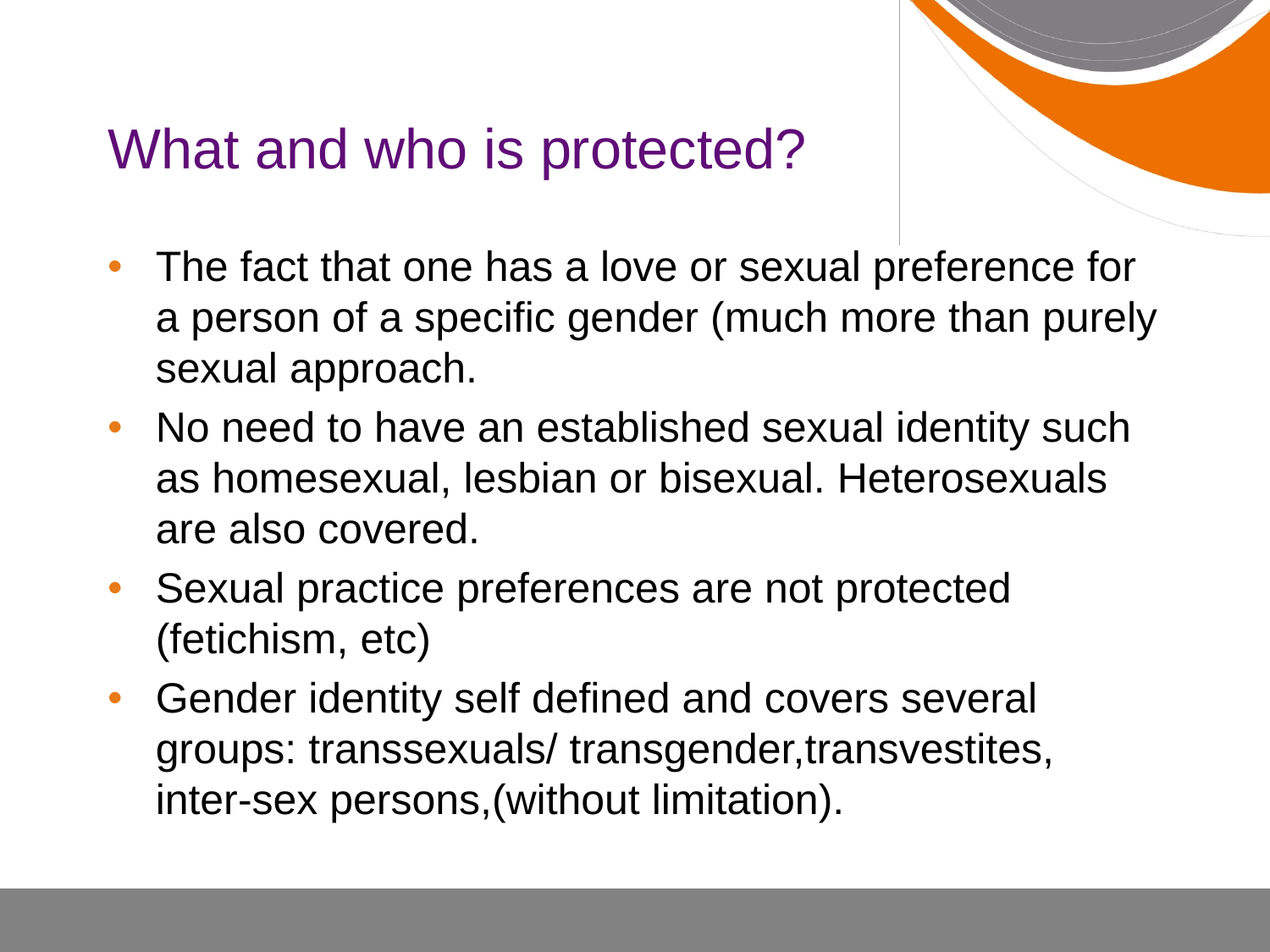

# What and who is protected?
The fact that one has a love or sexual preference for a person of a specific gender (much more than purely sexual approach.
No need to have an established sexual identity such as homesexual, lesbian or bisexual. Heterosexuals are also covered.
Sexual practice preferences are not protected (fetichism, etc)
Gender identity self defined and covers several groups: transsexuals/ transgender,transvestites, inter-sex persons,(without limitation).